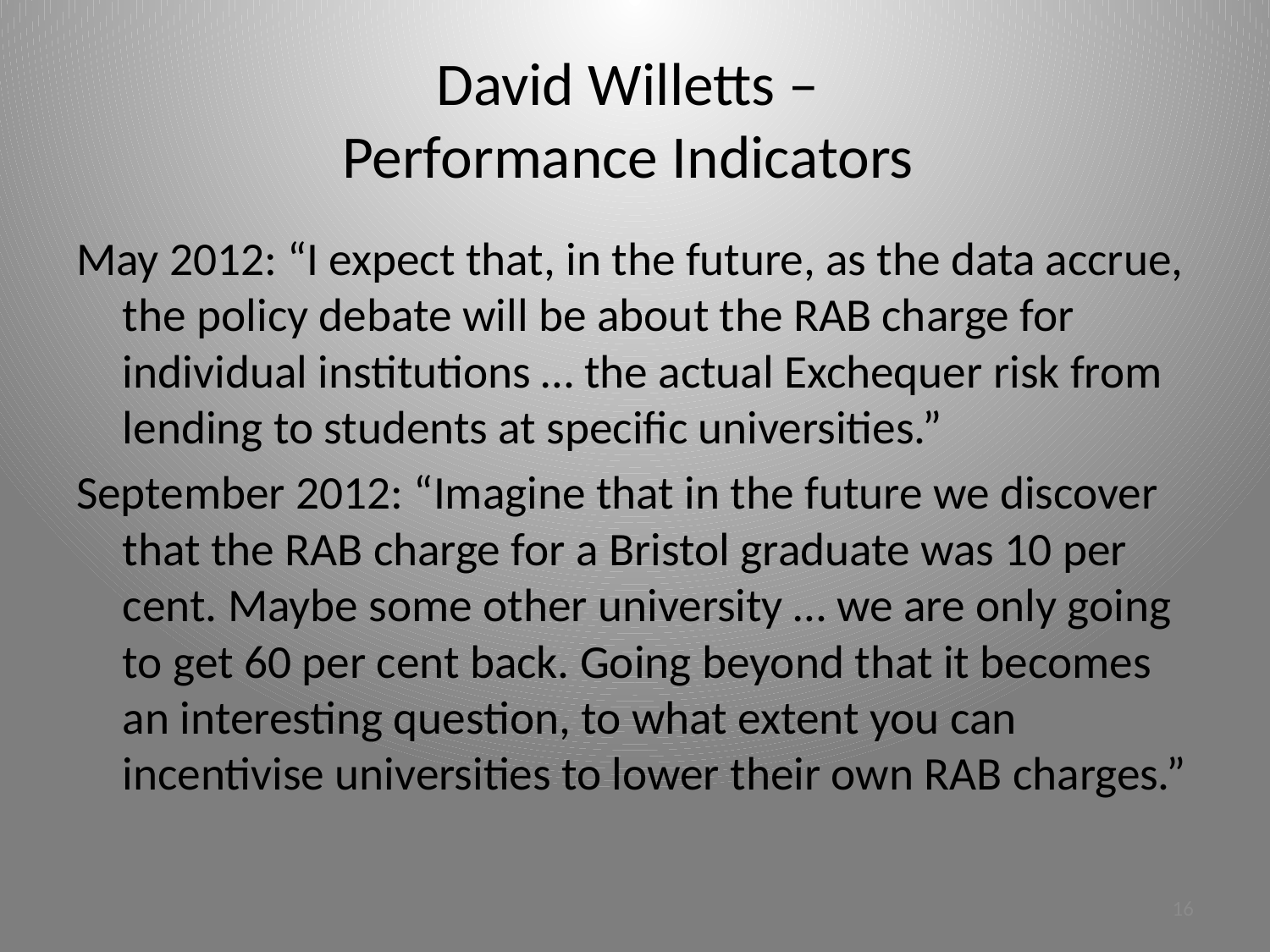

# David Willetts – Performance Indicators
May 2012: “I expect that, in the future, as the data accrue, the policy debate will be about the RAB charge for individual institutions … the actual Exchequer risk from lending to students at specific universities.”
September 2012: “Imagine that in the future we discover that the RAB charge for a Bristol graduate was 10 per cent. Maybe some other university … we are only going to get 60 per cent back. Going beyond that it becomes an interesting question, to what extent you can incentivise universities to lower their own RAB charges.”
16